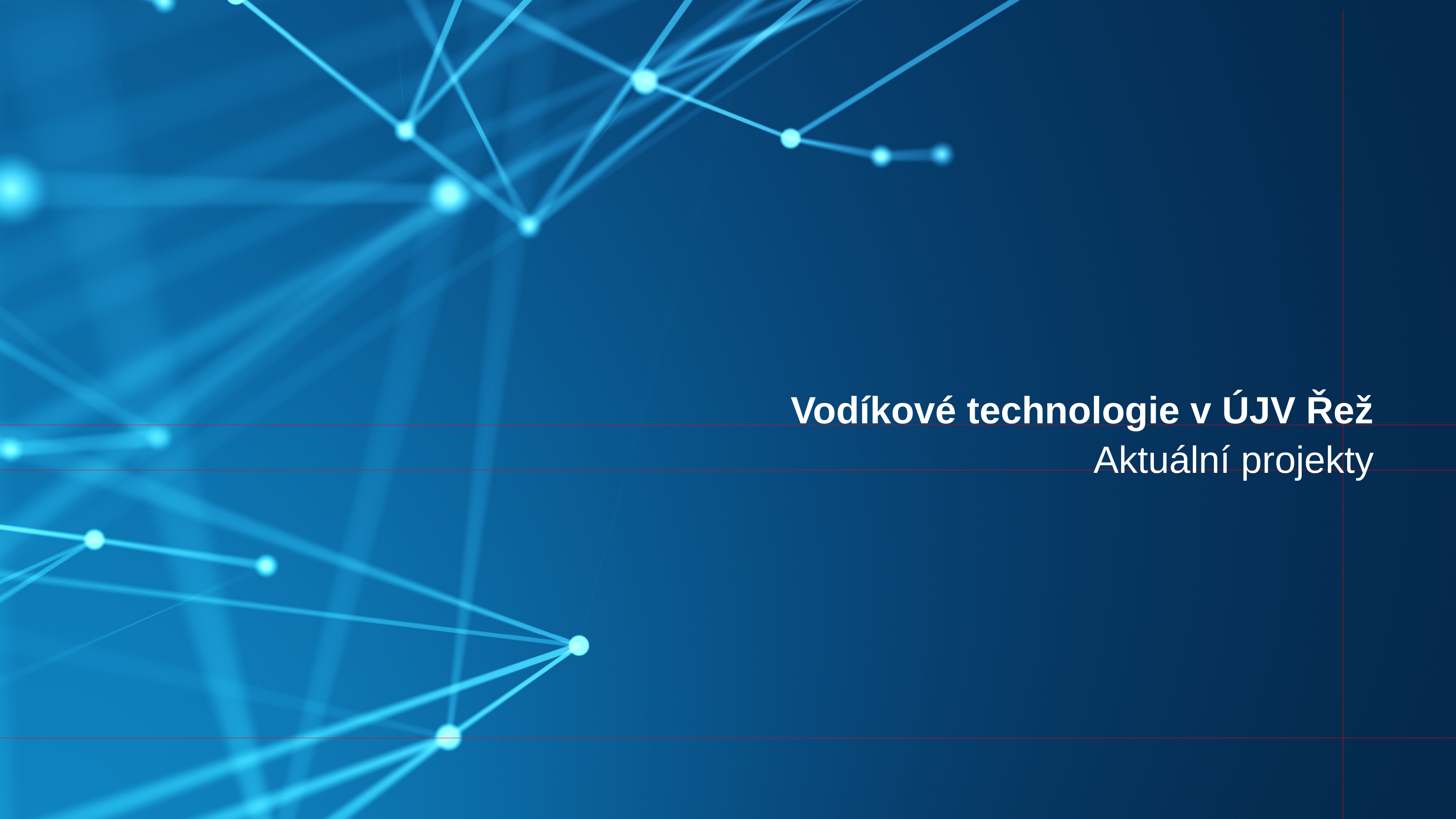

# Vodíkové technologie v ÚJV Řež
Aktuální projekty